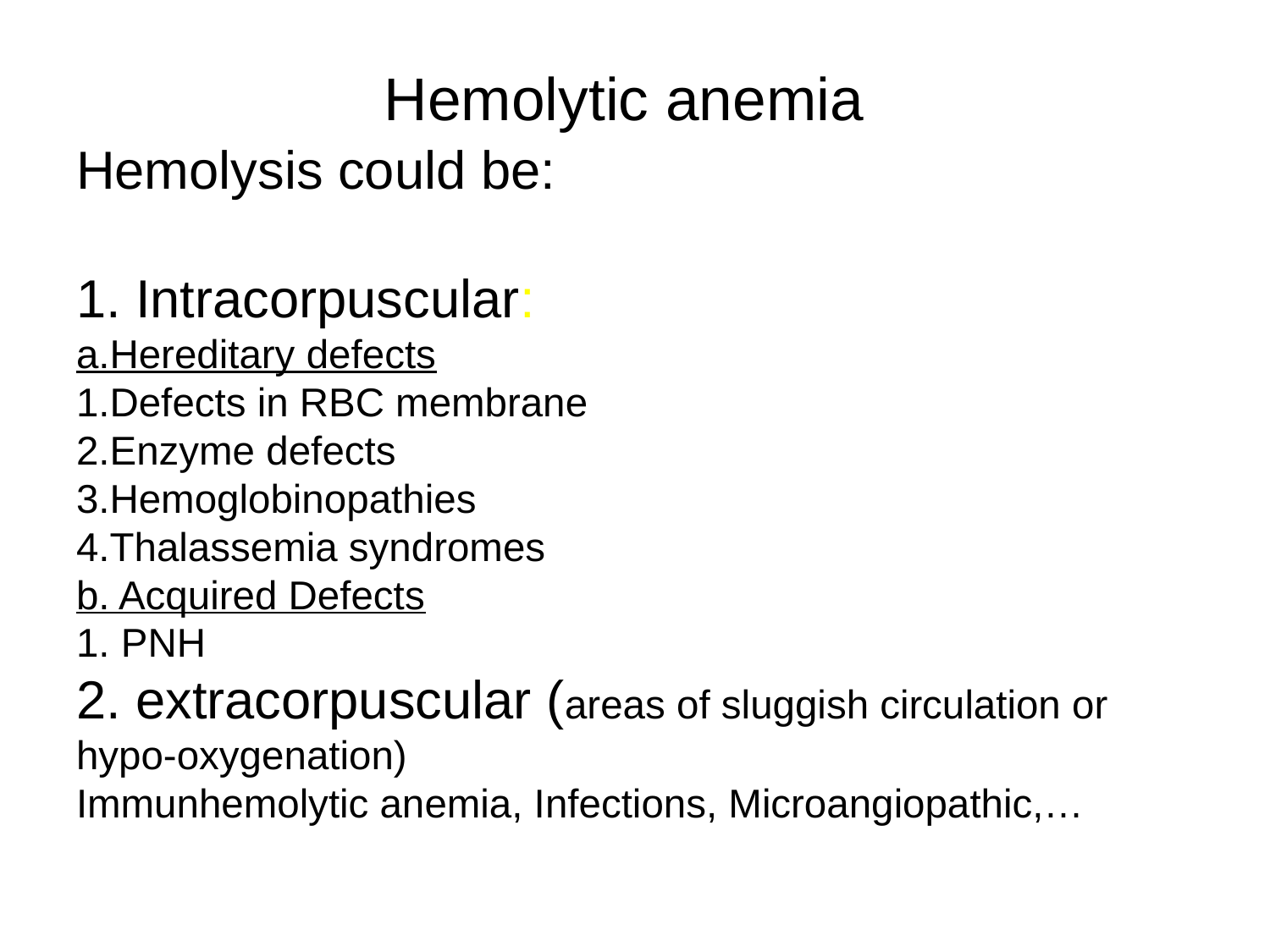

# Hemolytic anemia Hemolysis could be: 1. Intracorpuscular: a.Hereditary defects 1.Defects in RBC membrane 2.Enzyme defects 3.Hemoglobinopathies 4.Thalassemia syndromes b. Acquired Defects 1. PNH 2. extracorpuscular (areas of sluggish circulation or hypo-oxygenation) Immunhemolytic anemia, Infections, Microangiopathic,…